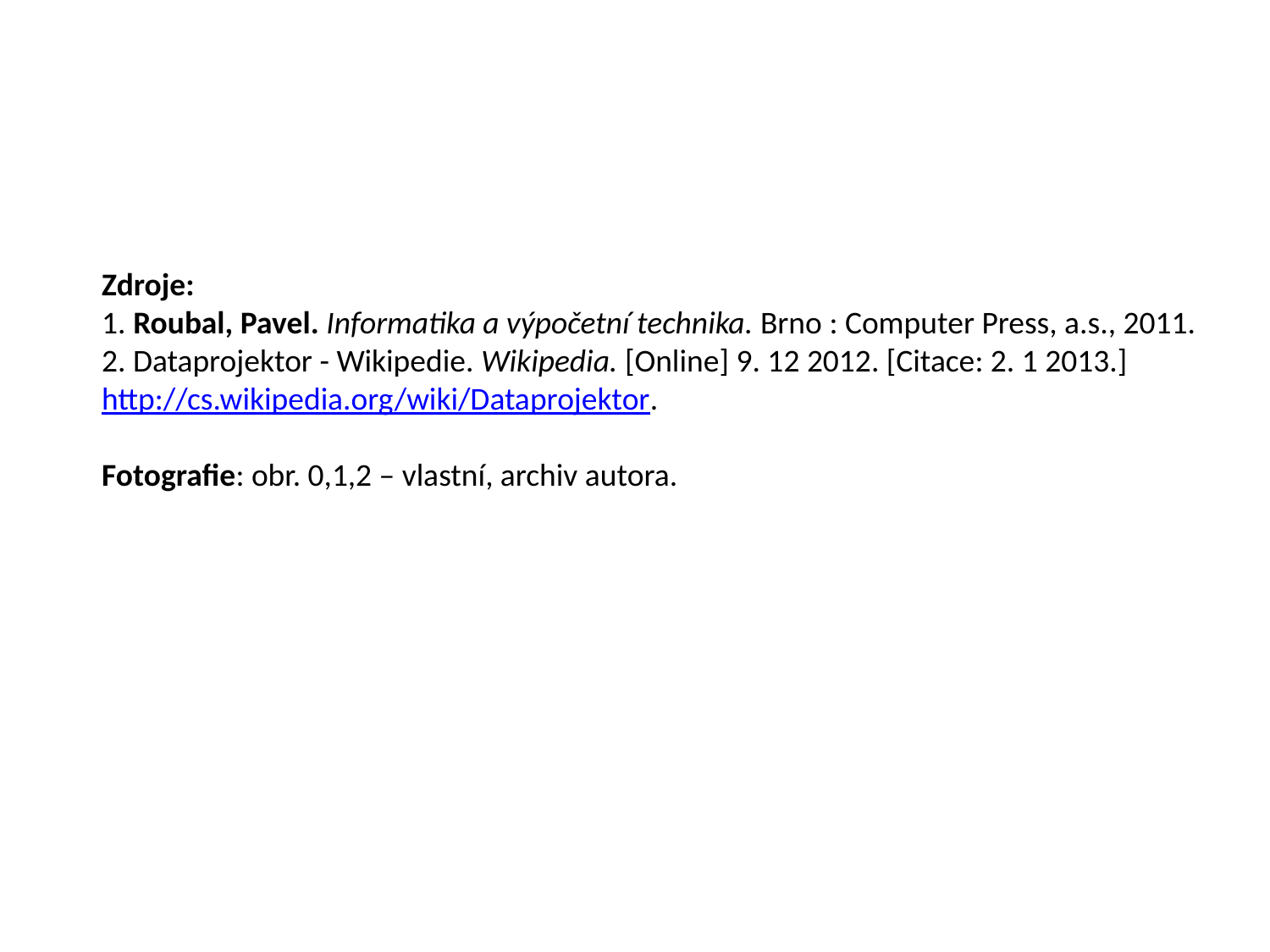

Zdroje:
1. Roubal, Pavel. Informatika a výpočetní technika. Brno : Computer Press, a.s., 2011.
2. Dataprojektor - Wikipedie. Wikipedia. [Online] 9. 12 2012. [Citace: 2. 1 2013.] http://cs.wikipedia.org/wiki/Dataprojektor.

Fotografie: obr. 0,1,2 – vlastní, archiv autora.